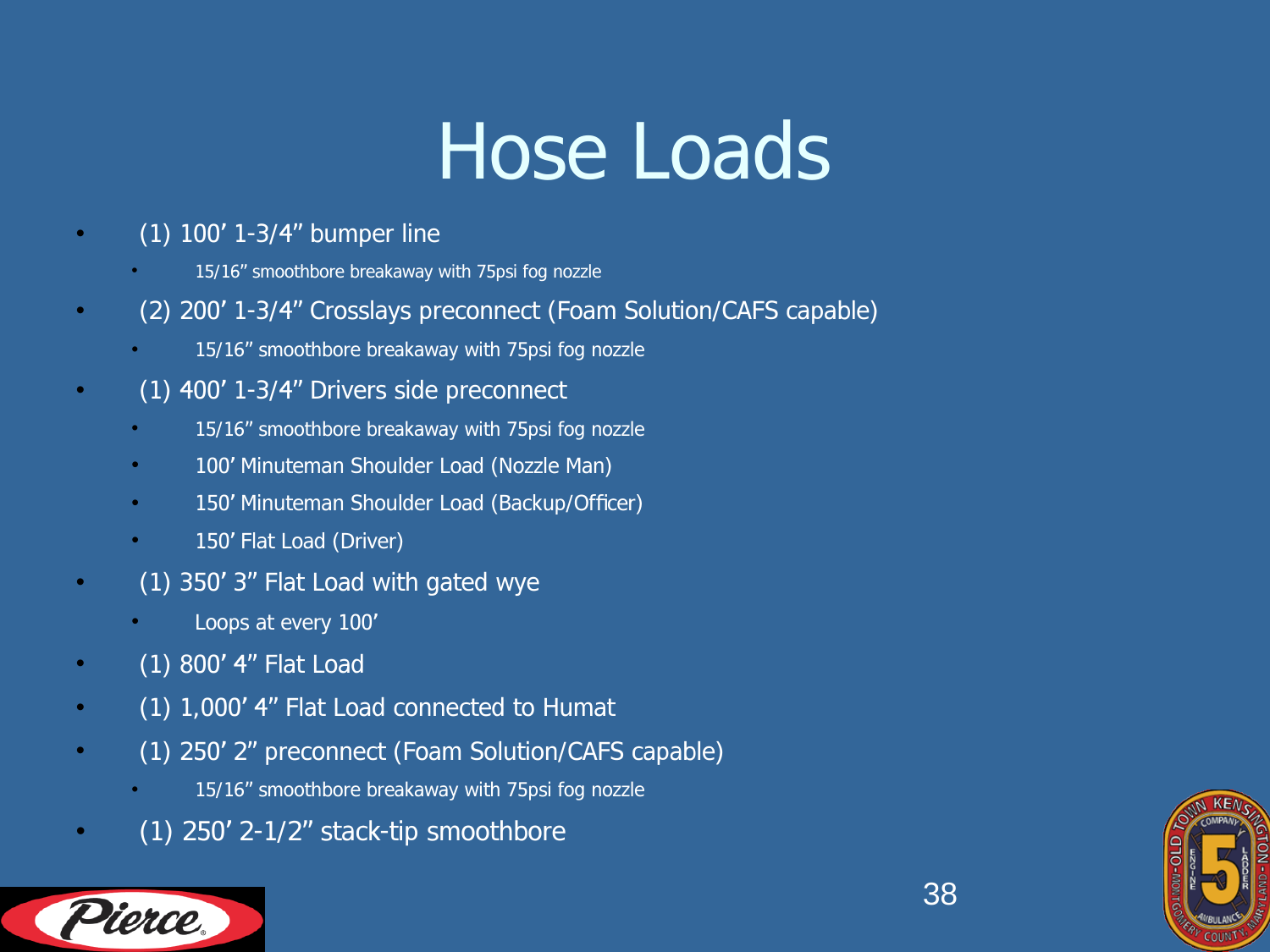

# Hose Loads
(1) 100’ 1-3/4” bumper line
15/16” smoothbore breakaway with 75psi fog nozzle
(2) 200’ 1-3/4” Crosslays preconnect (Foam Solution/CAFS capable)
15/16” smoothbore breakaway with 75psi fog nozzle
(1) 400’ 1-3/4” Drivers side preconnect
15/16” smoothbore breakaway with 75psi fog nozzle
100’ Minuteman Shoulder Load (Nozzle Man)
150’ Minuteman Shoulder Load (Backup/Officer)
150’ Flat Load (Driver)
(1) 350’ 3” Flat Load with gated wye
Loops at every 100’
(1) 800’ 4” Flat Load
(1) 1,000’ 4” Flat Load connected to Humat
(1) 250’ 2” preconnect (Foam Solution/CAFS capable)
15/16” smoothbore breakaway with 75psi fog nozzle
(1) 250’ 2-1/2” stack-tip smoothbore
38